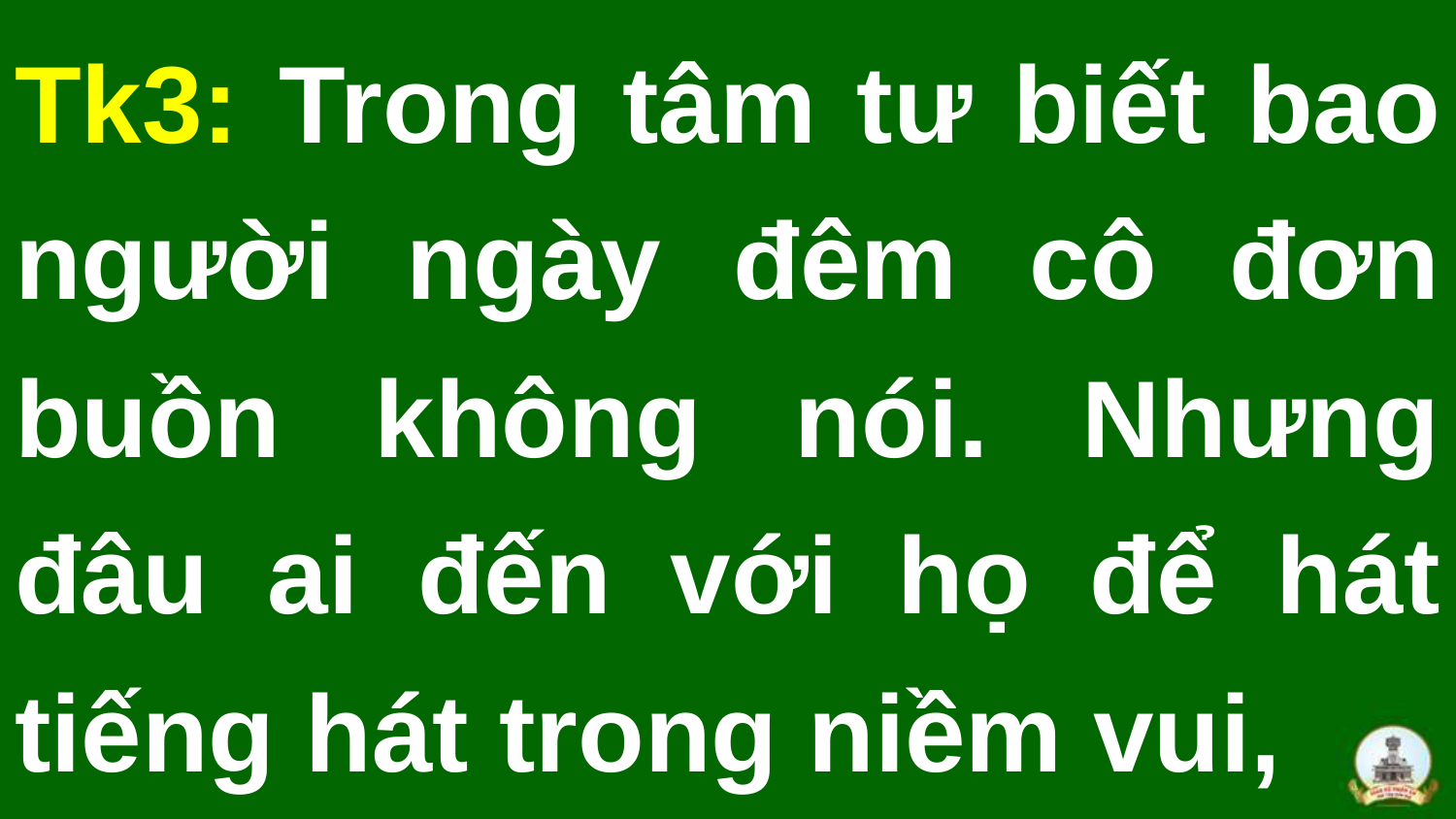

Tk3: Trong tâm tư biết bao người ngày đêm cô đơn buồn không nói. Nhưng đâu ai đến với họ để hát tiếng hát trong niềm vui,